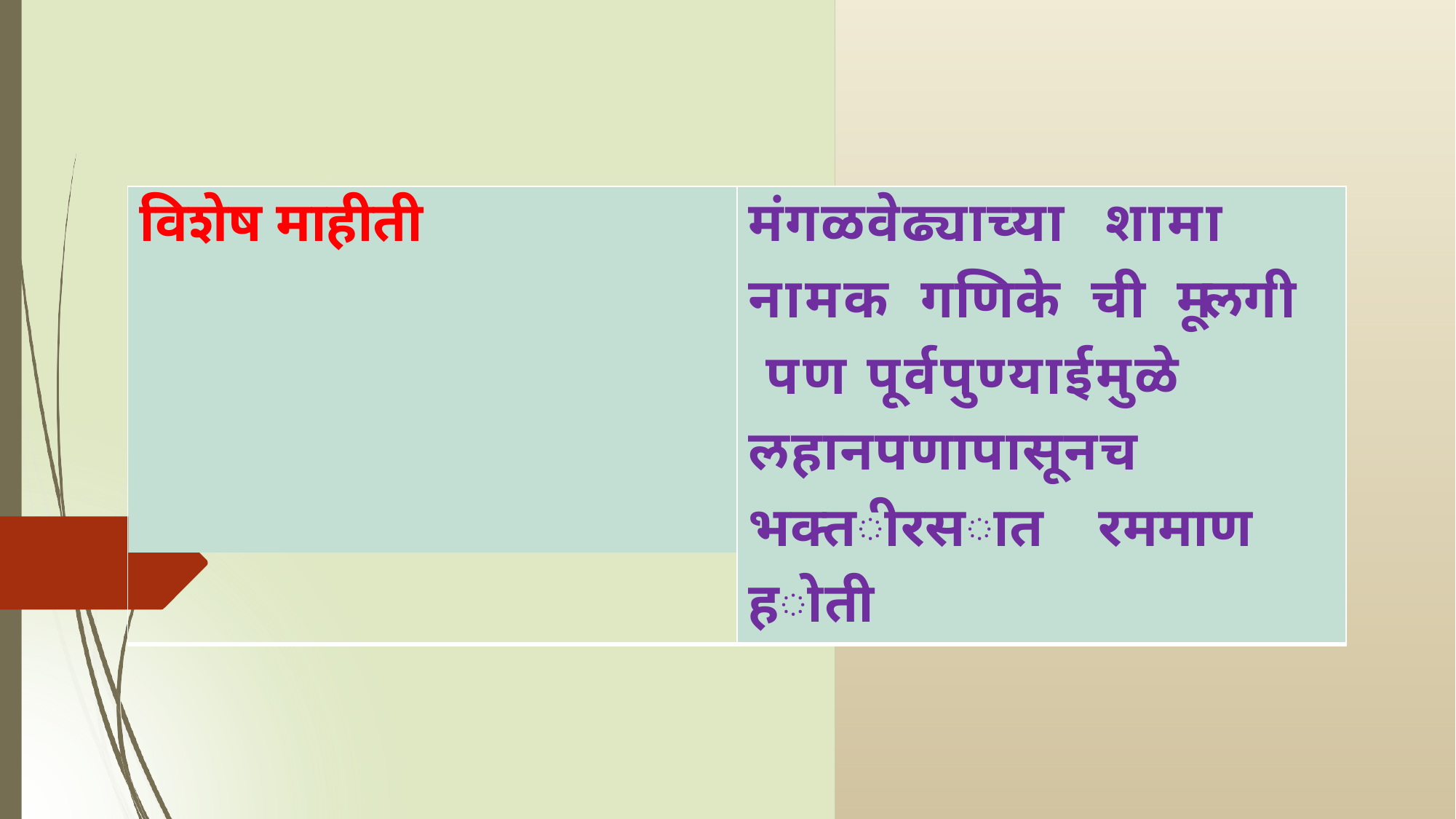

| विशेष माहीती | मंगळवेढ्याच्या शामा नामक गणिके ची मूलगी पण पूर्वपुण्याईमुळे लहानपणापासूनच भक्तीरसात रममाण होती |
| --- | --- |